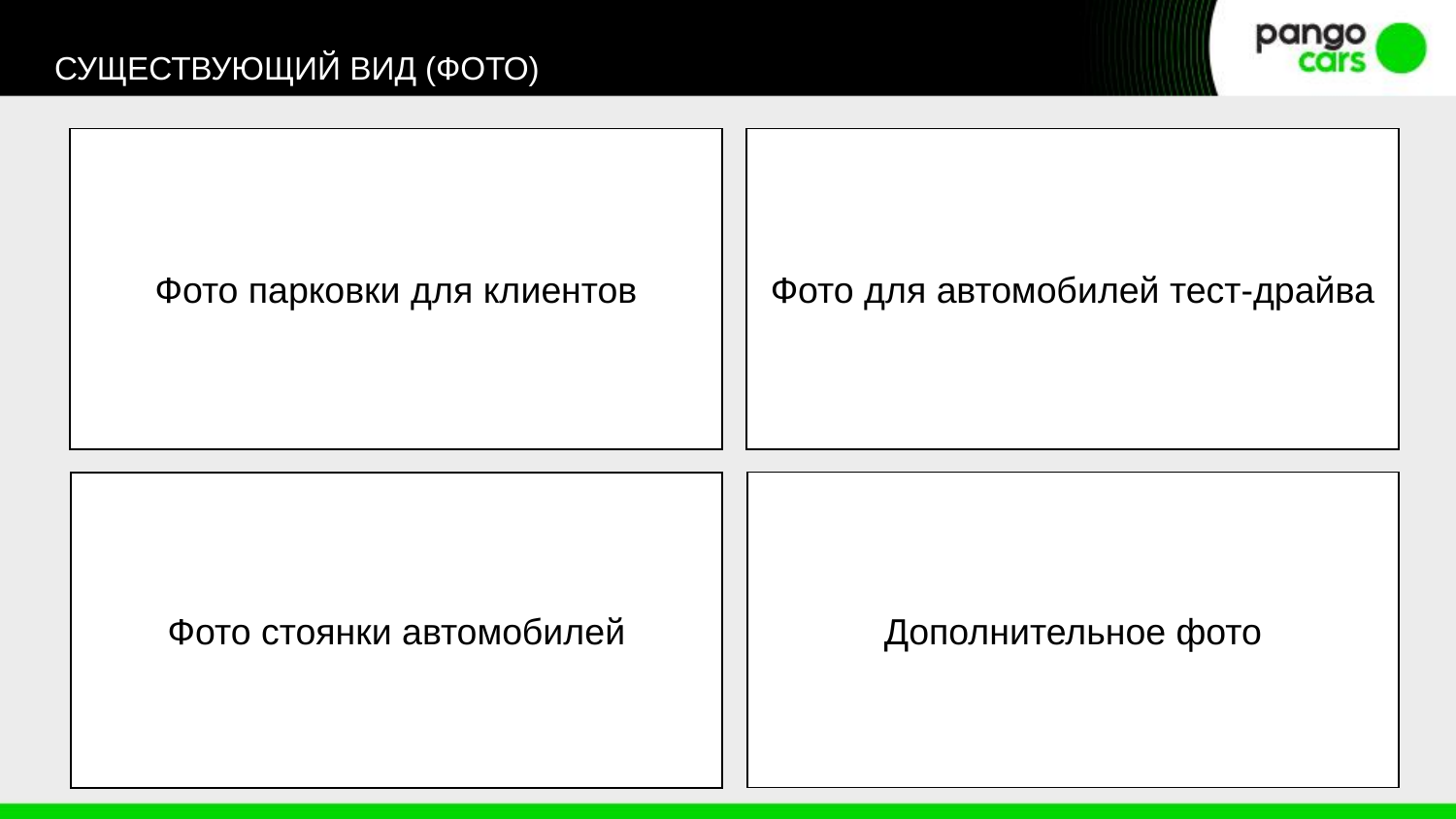

СУЩЕСТВУЮЩИЙ ВИД (ФОТО)
Фото парковки для клиентов
Фото для автомобилей тест-драйва
Дополнительное фото
Фото стоянки автомобилей